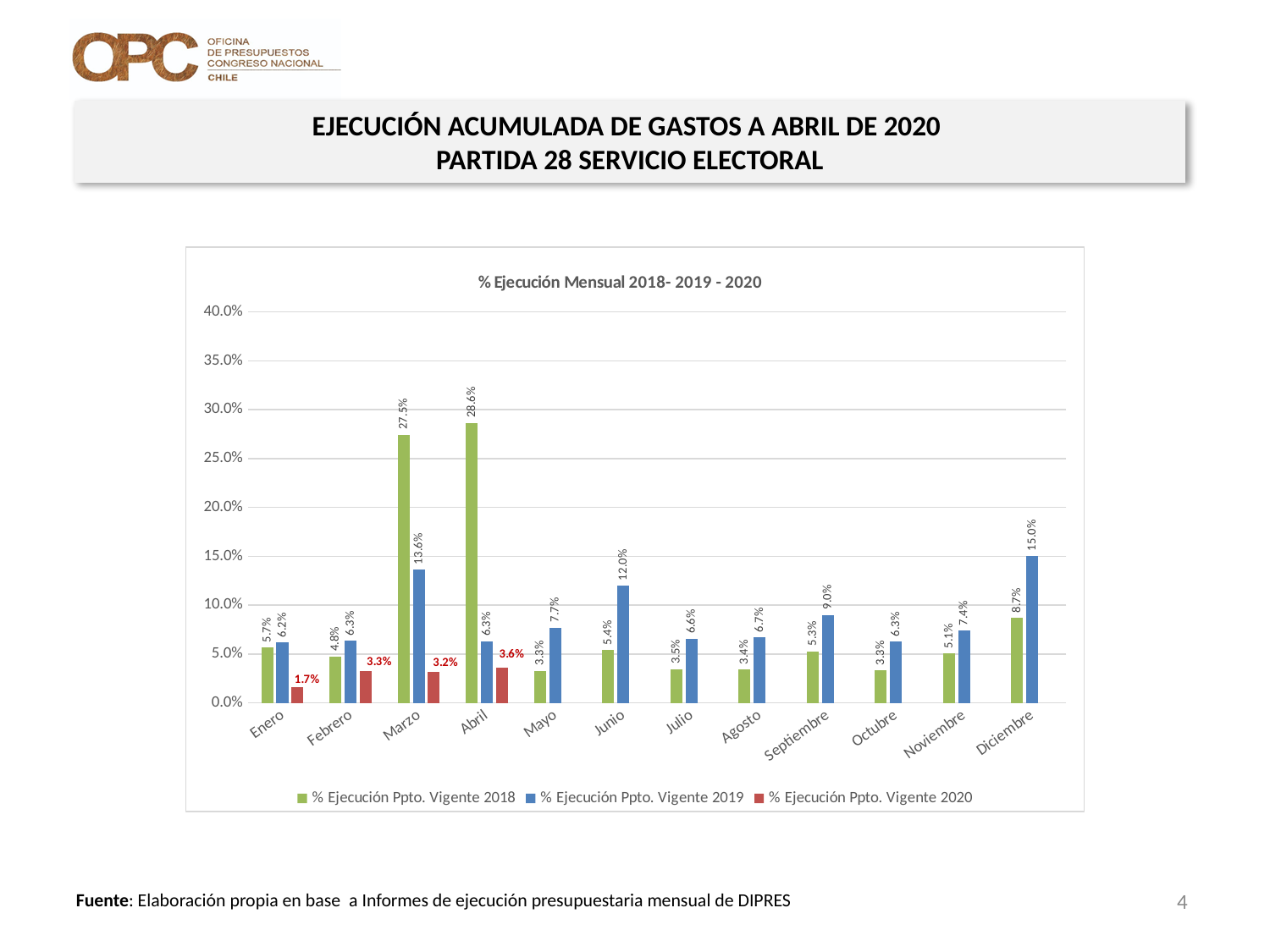

EJECUCIÓN ACUMULADA DE GASTOS A ABRIL DE 2020
PARTIDA 28 SERVICIO ELECTORAL

[unsupported chart]

4